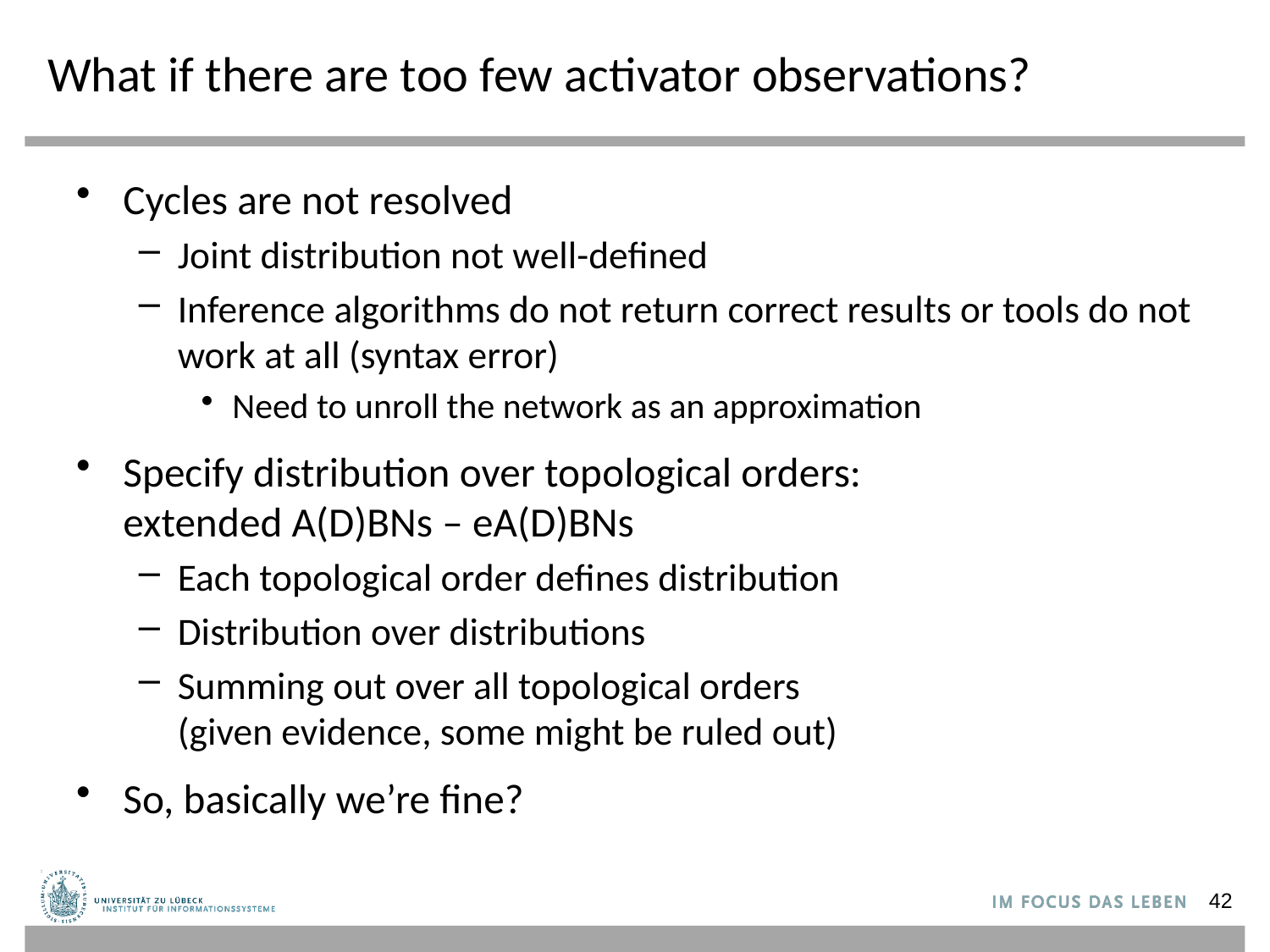

# What if there are too few activator observations?
Cycles are not resolved
Joint distribution not well-defined
Inference algorithms do not return correct results or tools do not work at all (syntax error)
Need to unroll the network as an approximation
Specify distribution over topological orders:
extended A(D)BNs – eA(D)BNs
Each topological order defines distribution
Distribution over distributions
Summing out over all topological orders
(given evidence, some might be ruled out)
So, basically we’re fine?
42